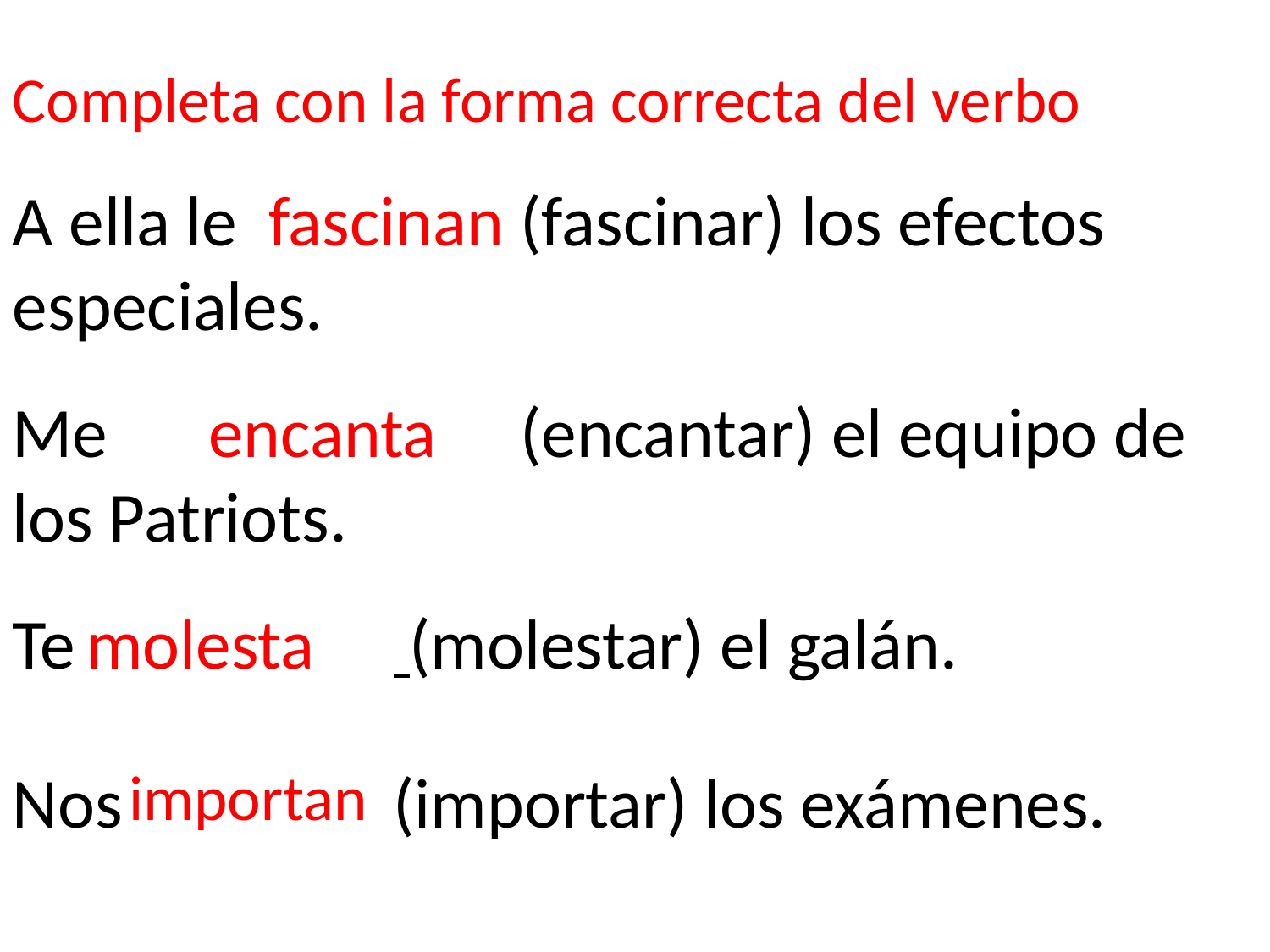

Completa con la forma correcta del verbo
A ella le 			(fascinar) los efectos especiales.
fascinan
Me				(encantar) el equipo de los Patriots.
encanta
Te			 (molestar) el galán.
molesta
Nos			(importar) los exámenes.
importan